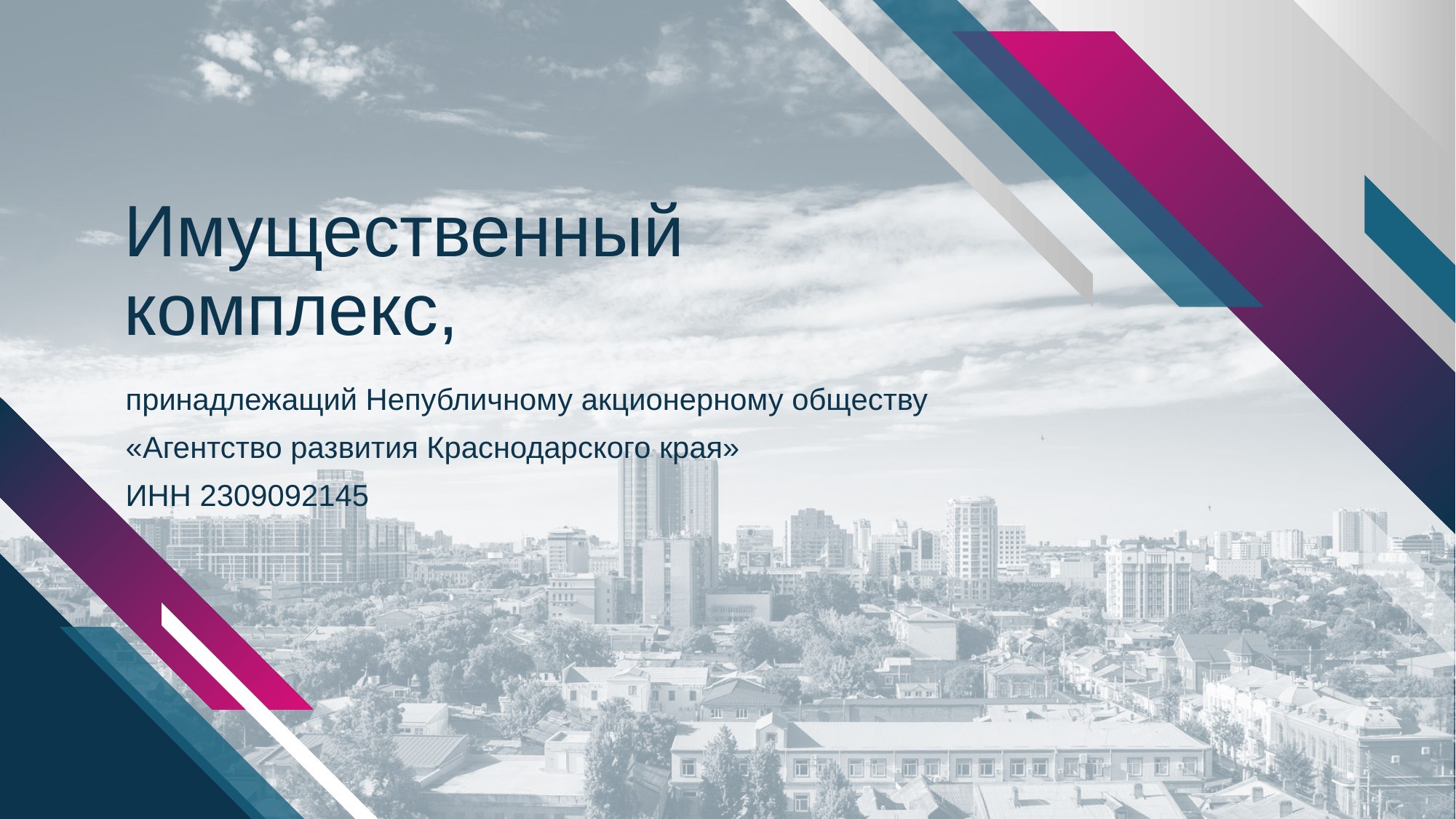

# Имущественный комплекс,
принадлежащий Непубличному акционерному обществу
«Агентство развития Краснодарского края»
ИНН 2309092145